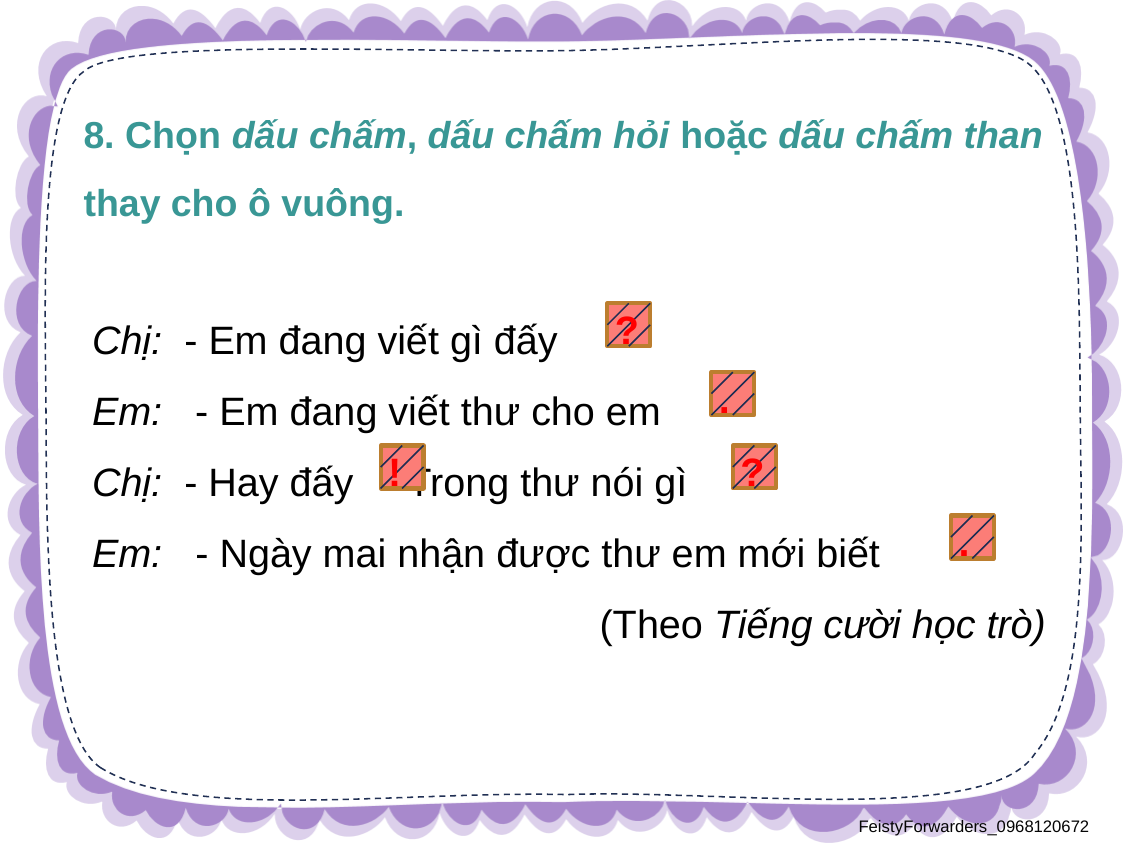

8. Chọn dấu chấm, dấu chấm hỏi hoặc dấu chấm than thay cho ô vuông.
Chị:  - Em đang viết gì đấy
Em:   - Em đang viết thư cho em
Chị:  - Hay đấy     Trong thư nói gì
Em:   - Ngày mai nhận được thư em mới biết
(Theo Tiếng cười học trò)
?

.

?
!

.